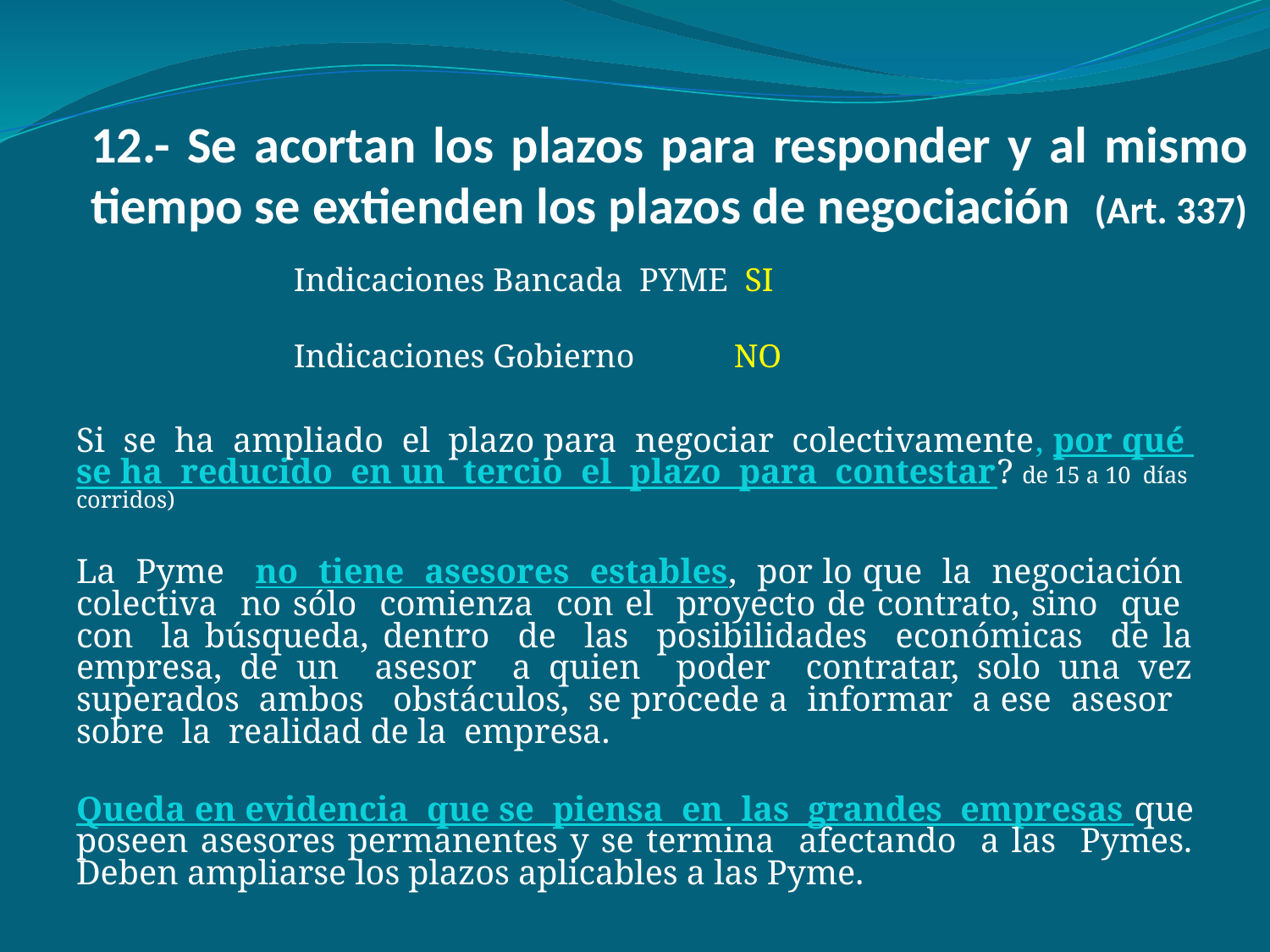

# 12.- Se acortan los plazos para responder y al mismo tiempo se extienden los plazos de negociación  (Art. 337)
Indicaciones Bancada  PYME  SI

Indicaciones Gobierno            NO

Si  se  ha  ampliado  el  plazo para  negociar  colectivamente, por qué  se ha  reducido  en un  tercio  el  plazo  para  contestar? de 15 a 10  días  corridos)

La  Pyme   no  tiene  asesores  estables,  por lo que  la  negociación  colectiva  no sólo  comienza  con el  proyecto de contrato, sino  que  con  la búsqueda, dentro  de  las  posibilidades  económicas  de la empresa, de un  asesor  a quien  poder  contratar, solo una vez superados  ambos   obstáculos,  se procede a  informar  a ese  asesor   sobre  la  realidad de la  empresa.

Queda en evidencia  que se  piensa  en  las  grandes  empresas que poseen asesores permanentes y se termina  afectando  a las  Pymes. Deben ampliarse los plazos aplicables a las Pyme.